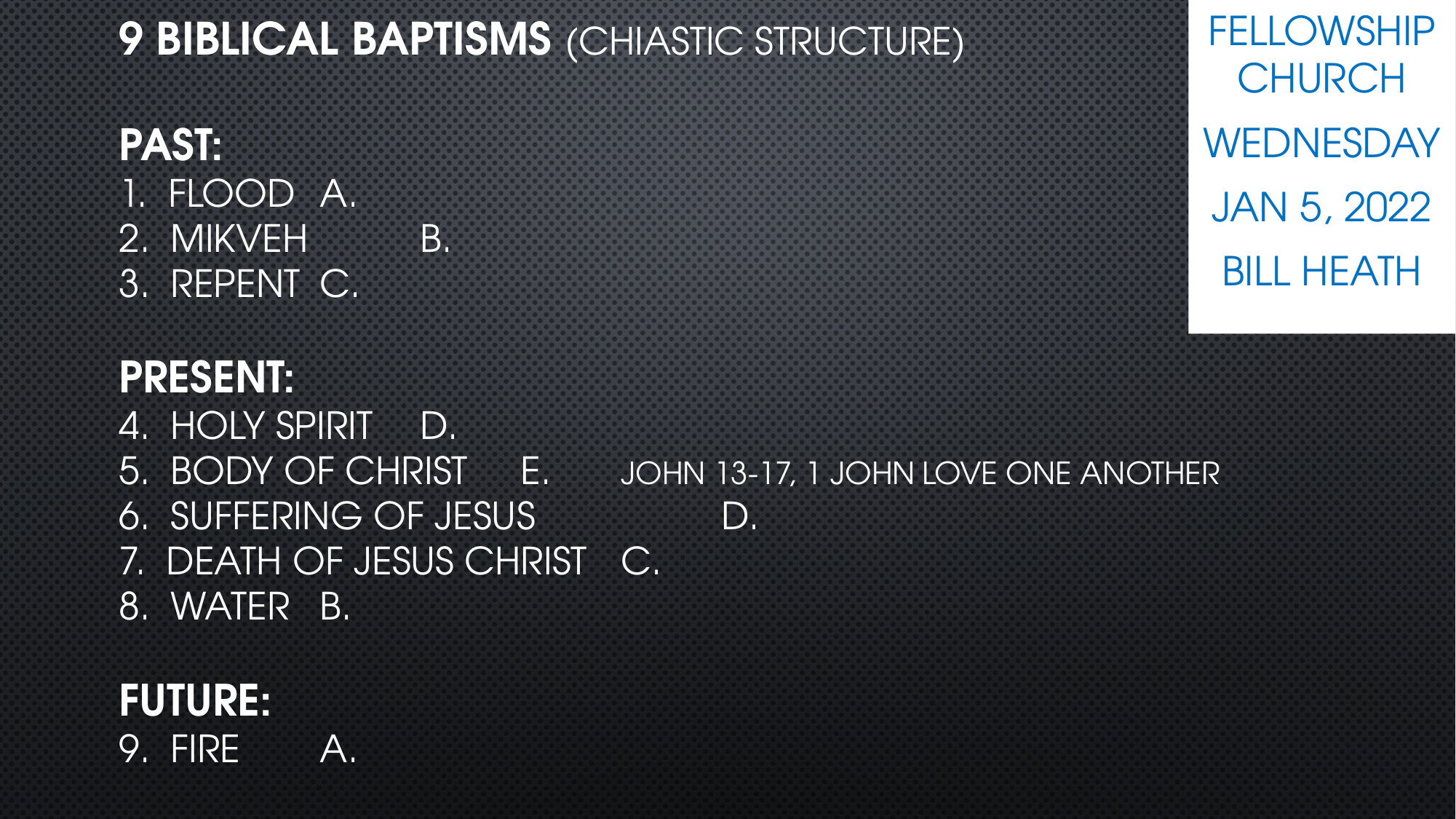

# 9 Biblical Baptisms (chiastic structure) PAST: 1.  Flood 				A. 2.  Mikveh 				  	B. 3.  Repent						C. PRESENT: 4.  Holy spirit						D. 5.  body of christ 					e.	jOHN 13-17, 1 John	Love one another 6.  suffering of Jesus 			D. 7.  death of jesus christ	C. 8.  water 					B. future: 9.  Fire 					A.
Fellowship church
Wednesday
Jan 5, 2022
Bill heath